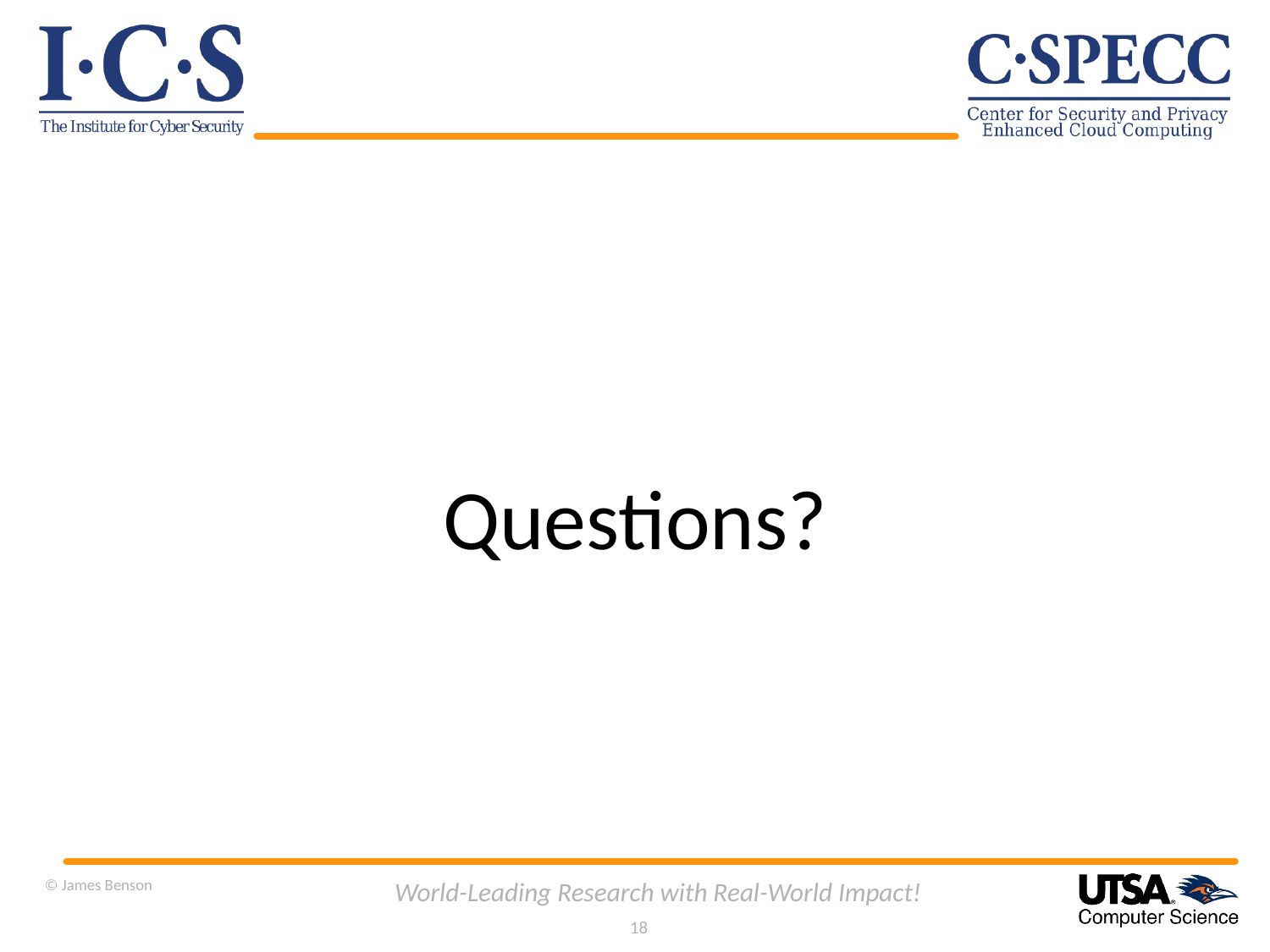

Questions?
© James Benson
World-Leading Research with Real-World Impact!
18